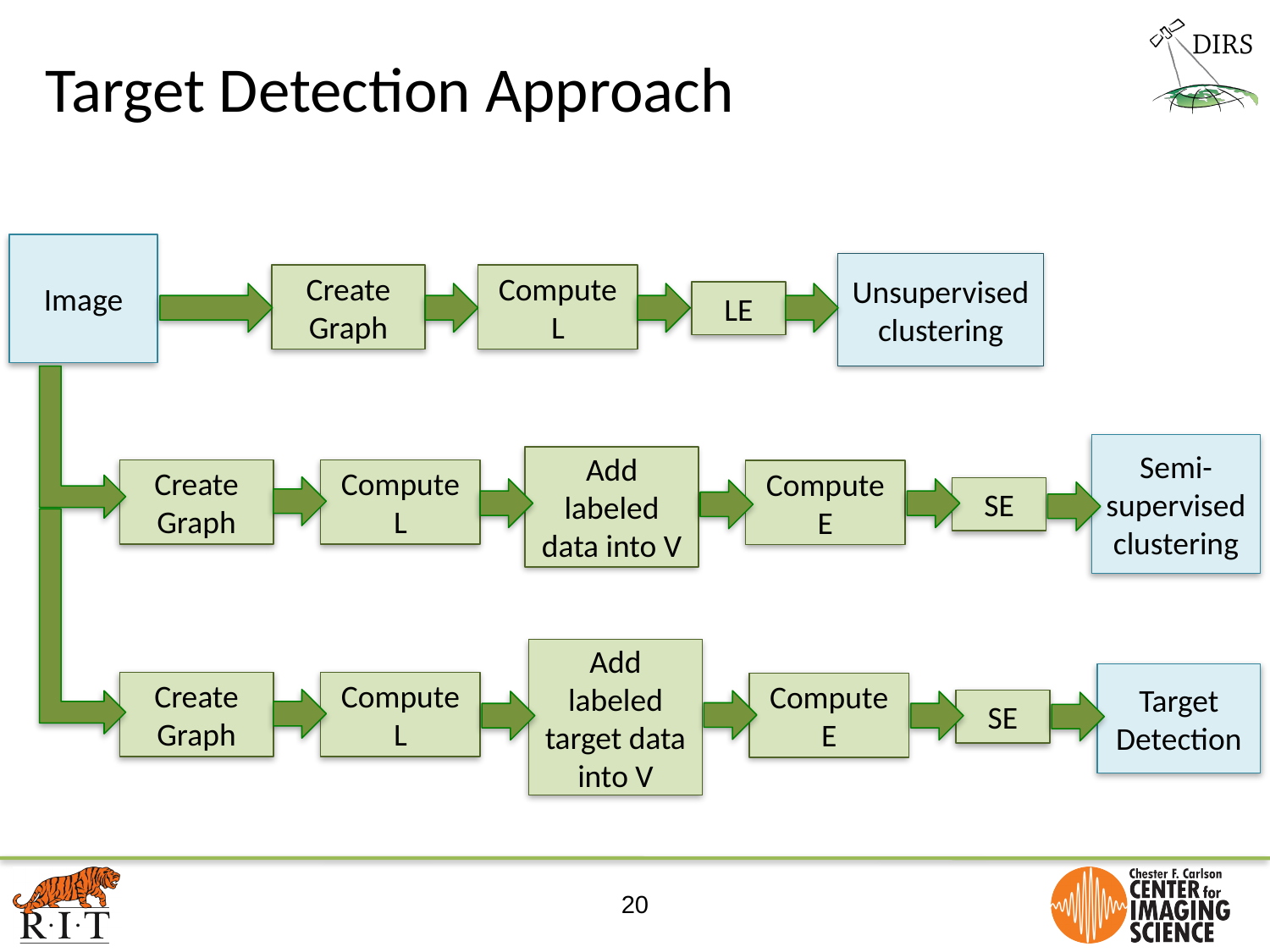

# Target Detection Approach
Image
Unsupervised clustering
Create Graph
Compute L
LE

Semi-supervised clustering
Add labeled data into V
Create Graph
Compute L
Compute E

SE

Add labeled target data into V
Target Detection
Create Graph
Compute L
Compute E

SE

20